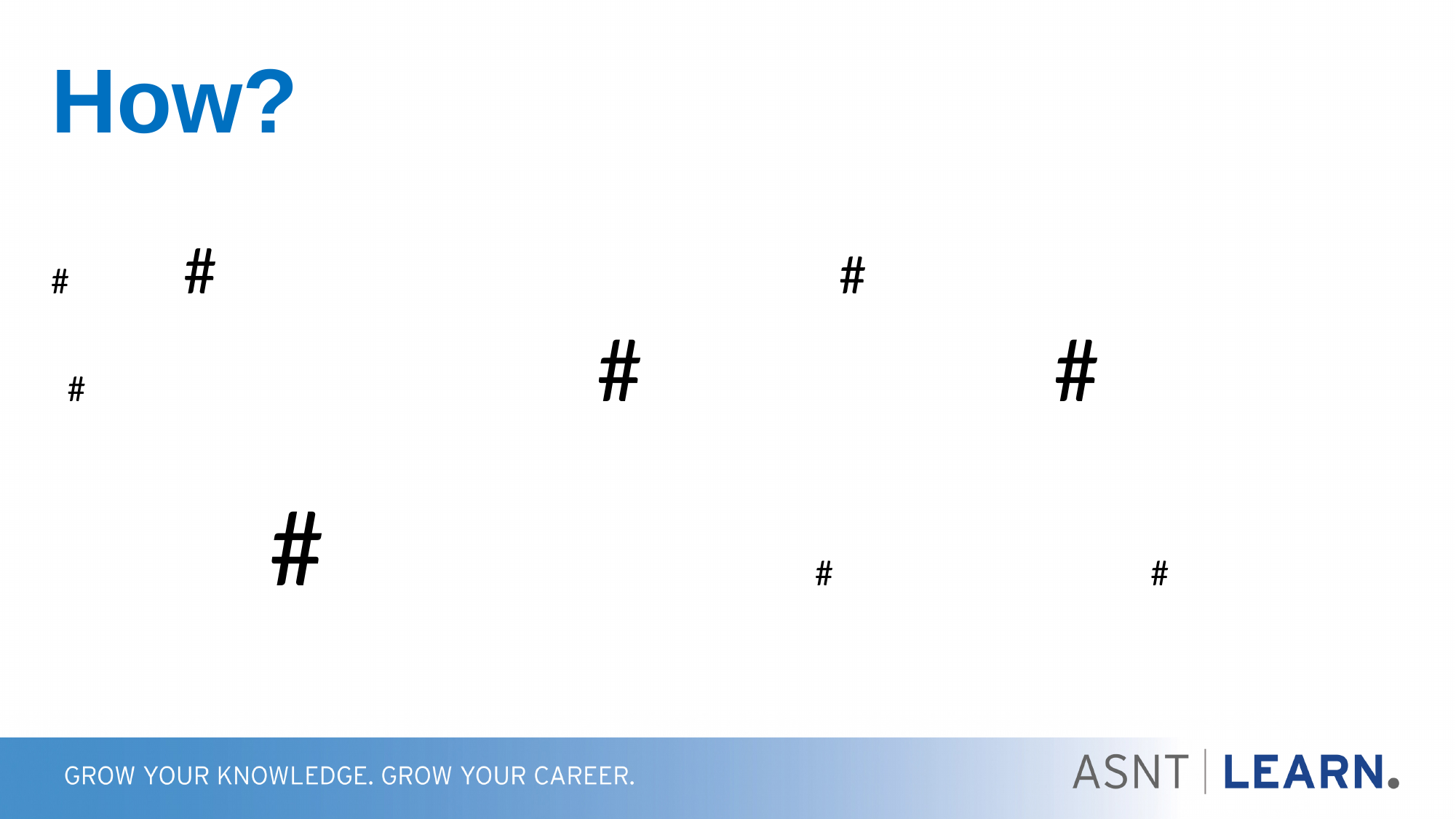

# How?

#              #                                        			   #
  #					#				 #

		#					#			 #